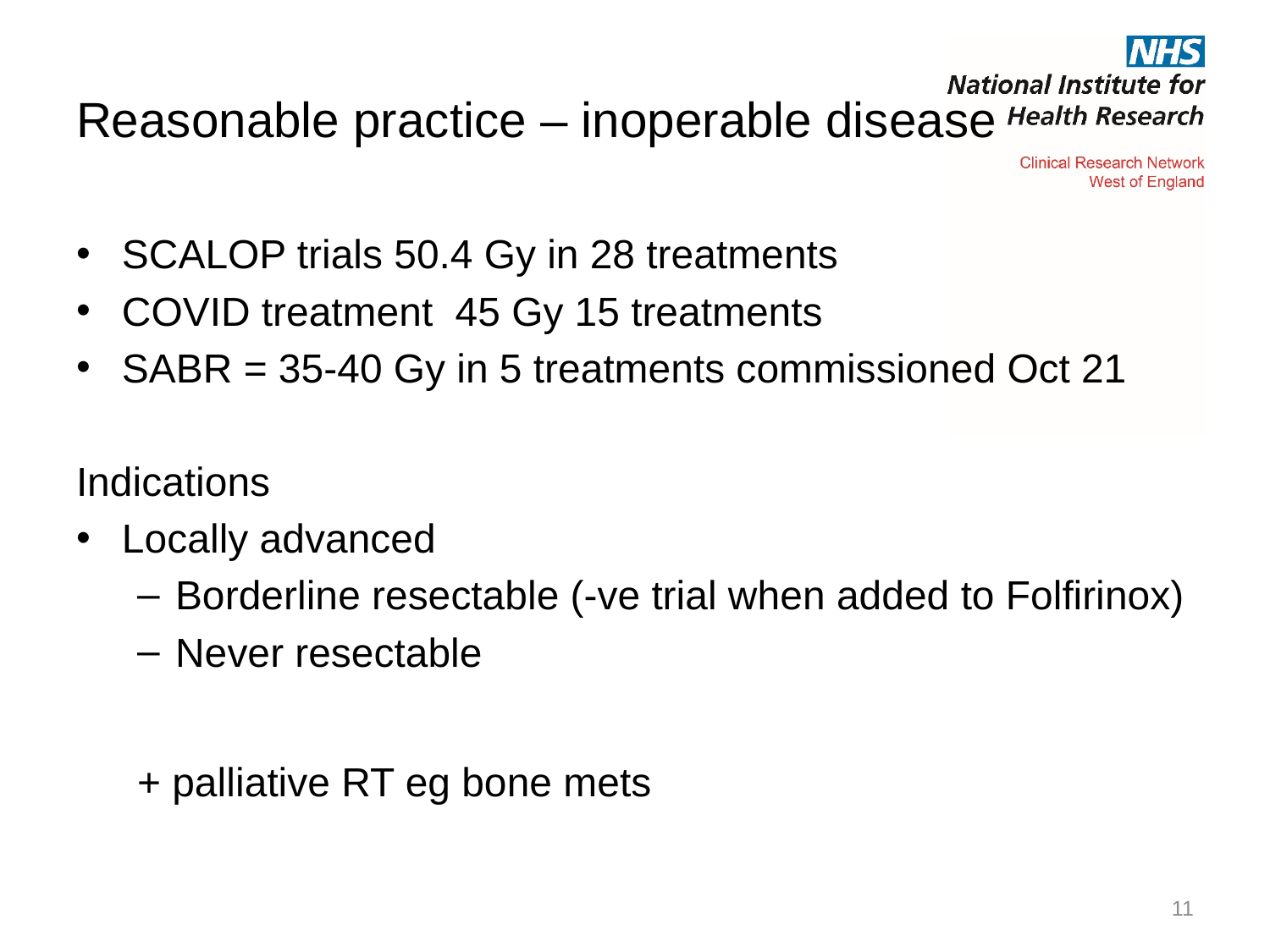

# Reasonable practice – inoperable disease
SCALOP trials 50.4 Gy in 28 treatments
COVID treatment  45 Gy 15 treatments
SABR = 35-40 Gy in 5 treatments commissioned Oct 21

Indications
Locally advanced
Borderline resectable (-ve trial when added to Folfirinox)
Never resectable

+ palliative RT eg bone mets

11